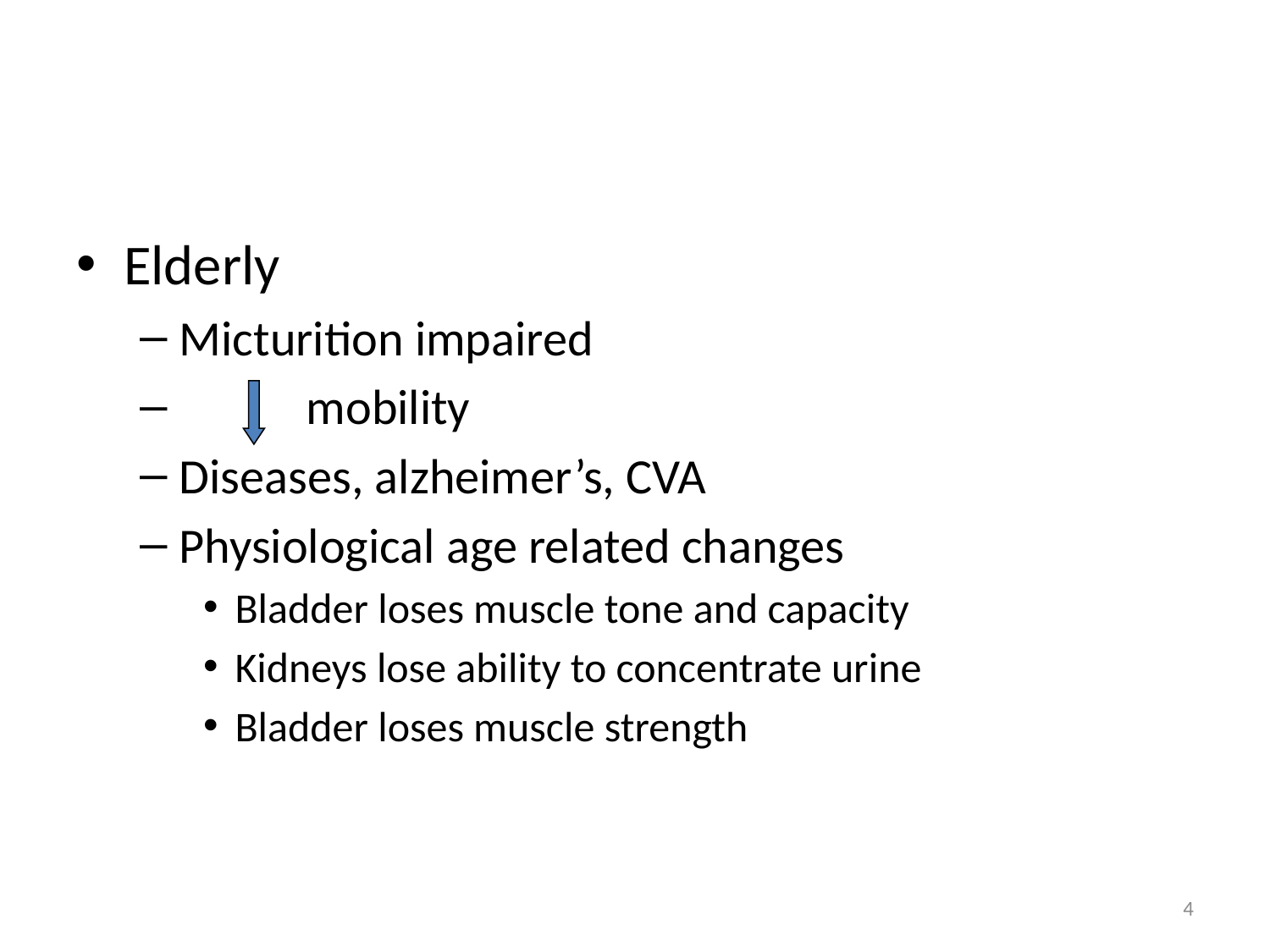

#
Elderly
Micturition impaired
    	mobility
Diseases, alzheimer’s, CVA
Physiological age related changes
Bladder loses muscle tone and capacity
Kidneys lose ability to concentrate urine
Bladder loses muscle strength

4